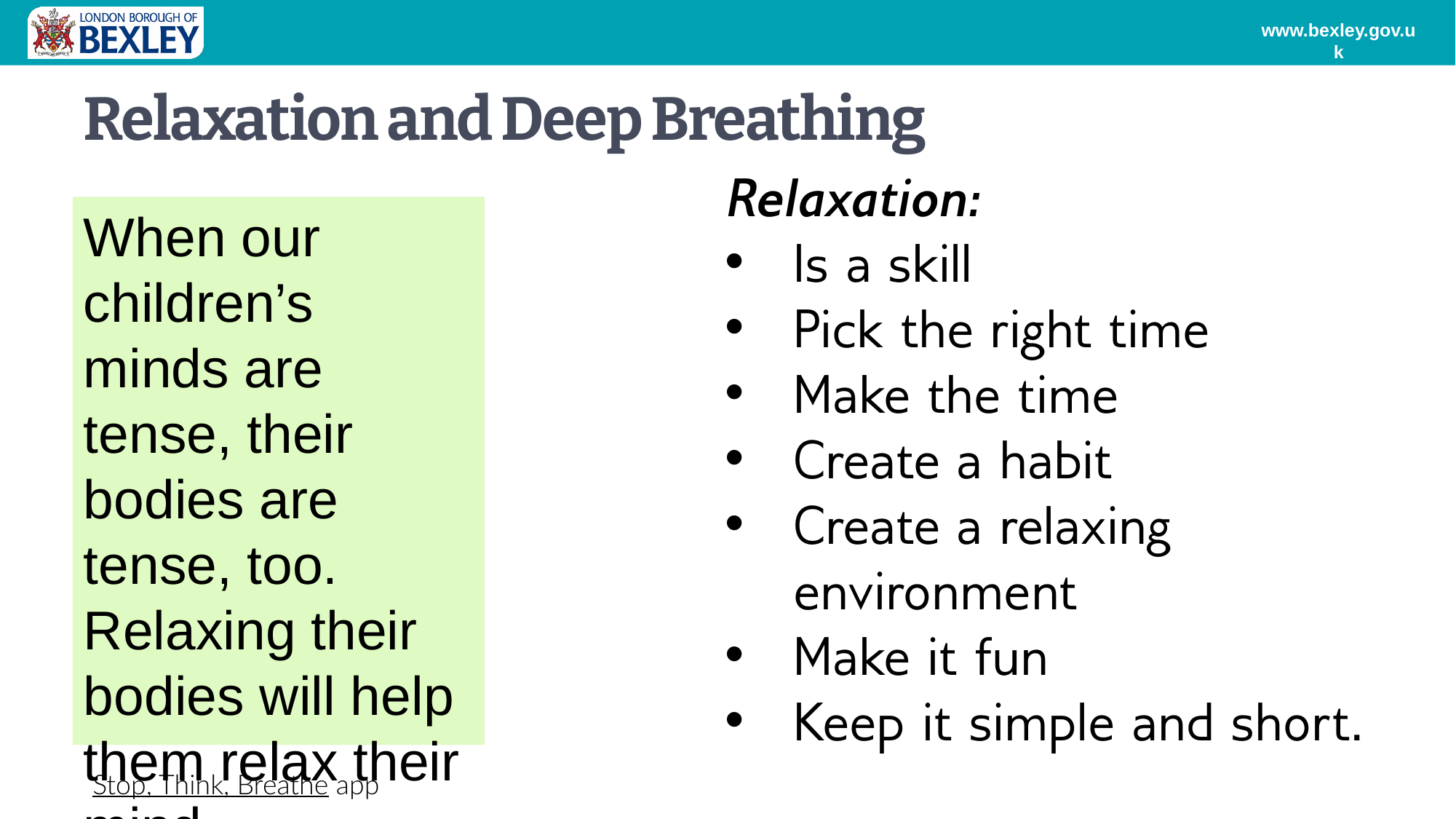

# Relaxation and Deep Breathing
Relaxation:
Is a skill
Pick the right time
Make the time
Create a habit
Create a relaxing environment
Make it fun
Keep it simple and short.

When our children’s minds are tense, their bodies are tense, too. Relaxing their bodies will help them relax their mind.

Stop, Think, Breathe app